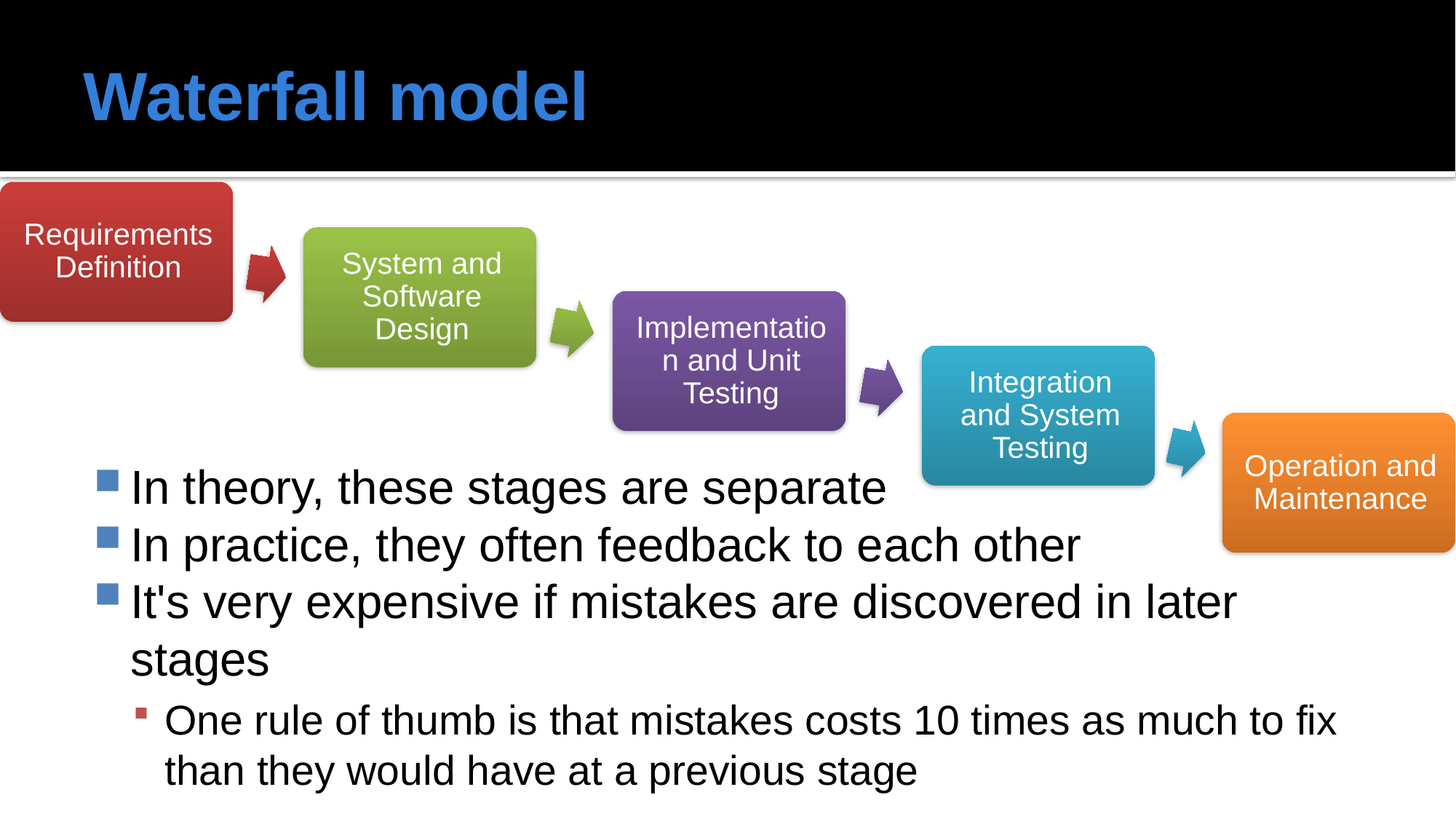

# Waterfall model
Requirements Definition

System and Software Design

Implementation and Unit Testing

Integration and System Testing

Operation and Maintenance
In theory, these stages are separate
In practice, they often feedback to each other
It's very expensive if mistakes are discovered in later stages
One rule of thumb is that mistakes costs 10 times as much to fix than they would have at a previous stage